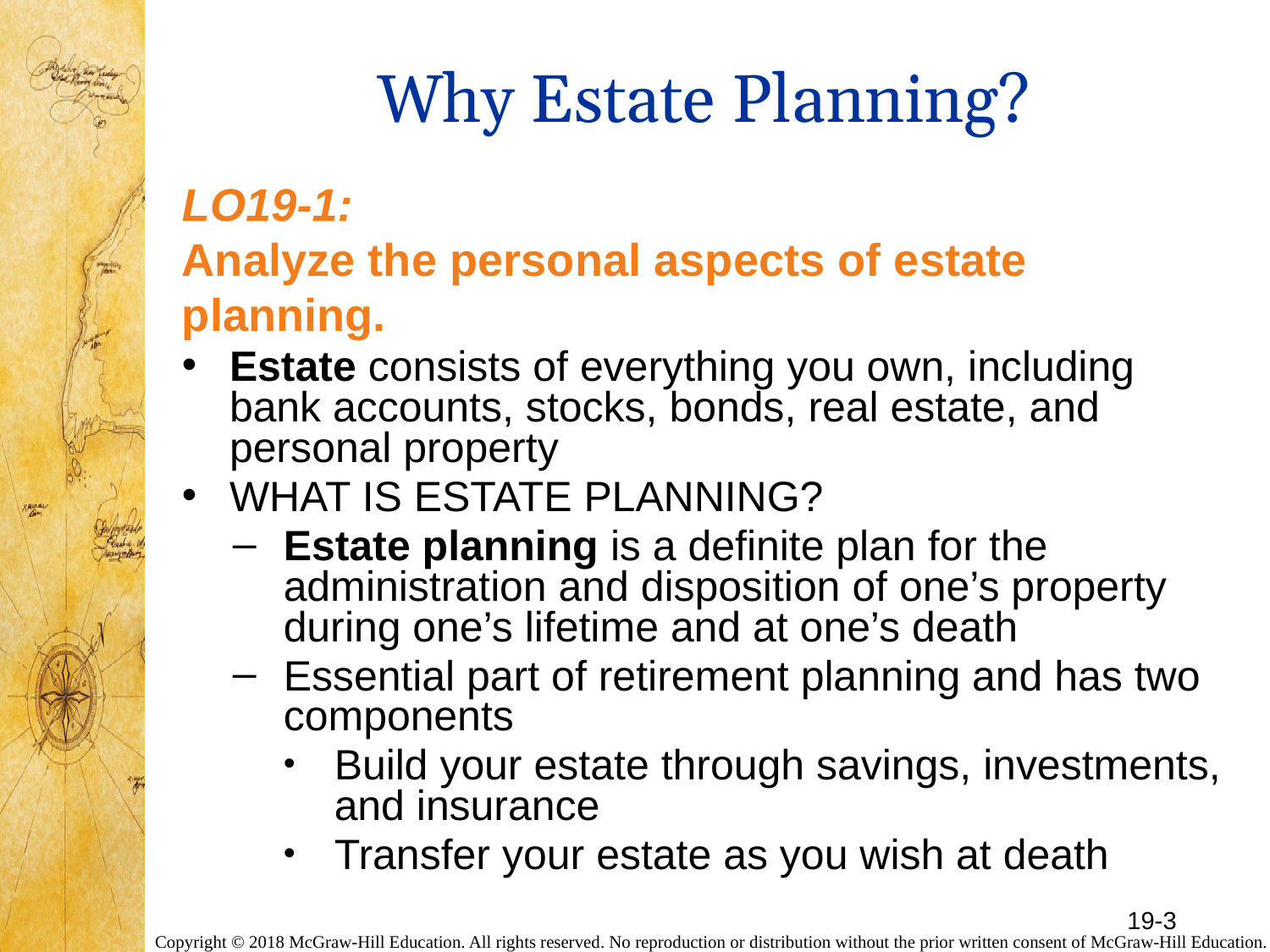

# Why Estate Planning?
LO19-1:
Analyze the personal aspects of estate planning.
Estate consists of everything you own, including bank accounts, stocks, bonds, real estate, and personal property
WHAT IS ESTATE PLANNING?
Estate planning is a definite plan for the administration and disposition of one’s property during one’s lifetime and at one’s death
Essential part of retirement planning and has two components
Build your estate through savings, investments, and insurance
Transfer your estate as you wish at death
19-3